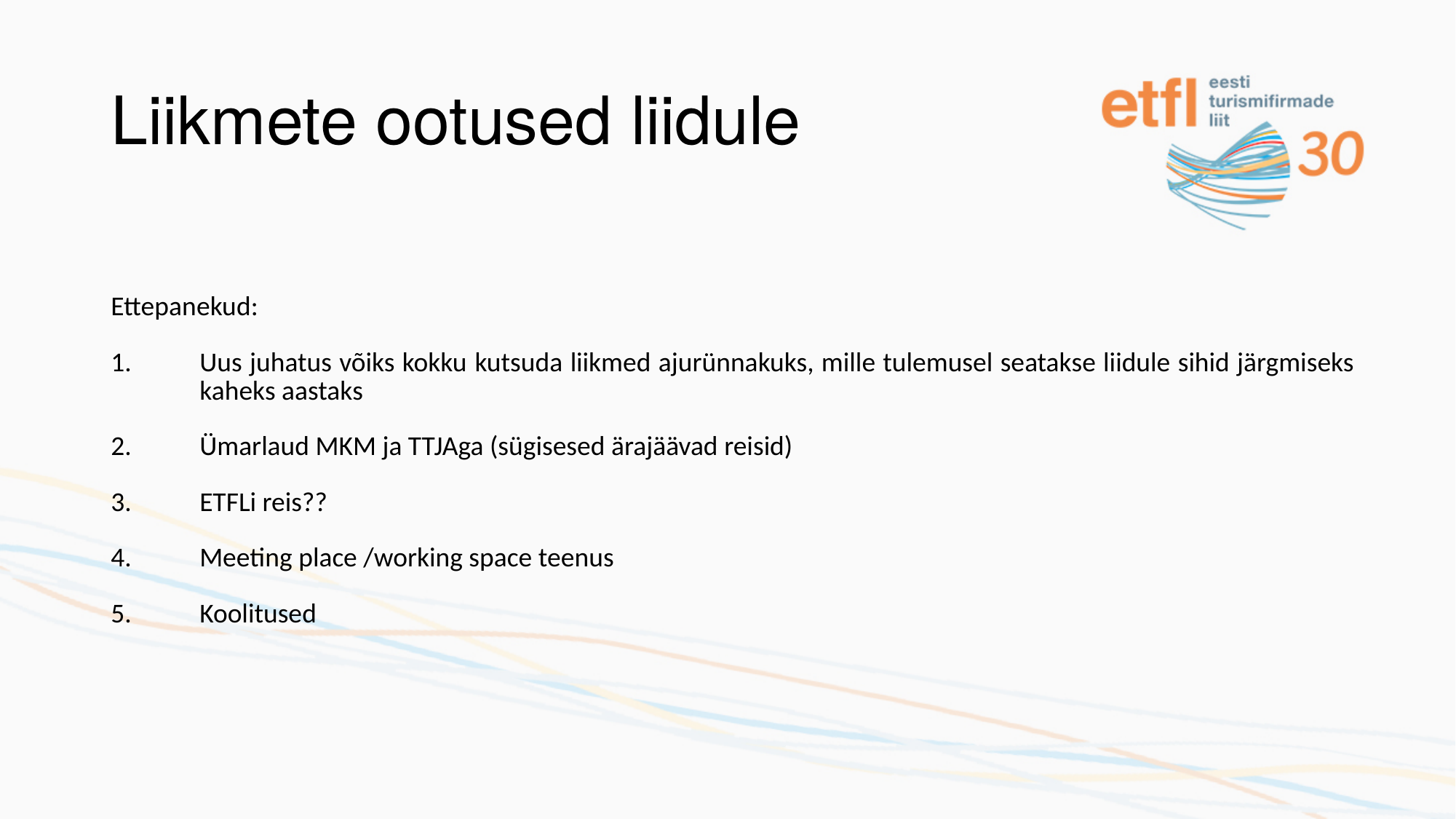

# Liikmete ootused liidule
Ettepanekud:
Uus juhatus võiks kokku kutsuda liikmed ajurünnakuks, mille tulemusel seatakse liidule sihid järgmiseks kaheks aastaks
Ümarlaud MKM ja TTJAga (sügisesed ärajäävad reisid)
ETFLi reis??
Meeting place /working space teenus
Koolitused